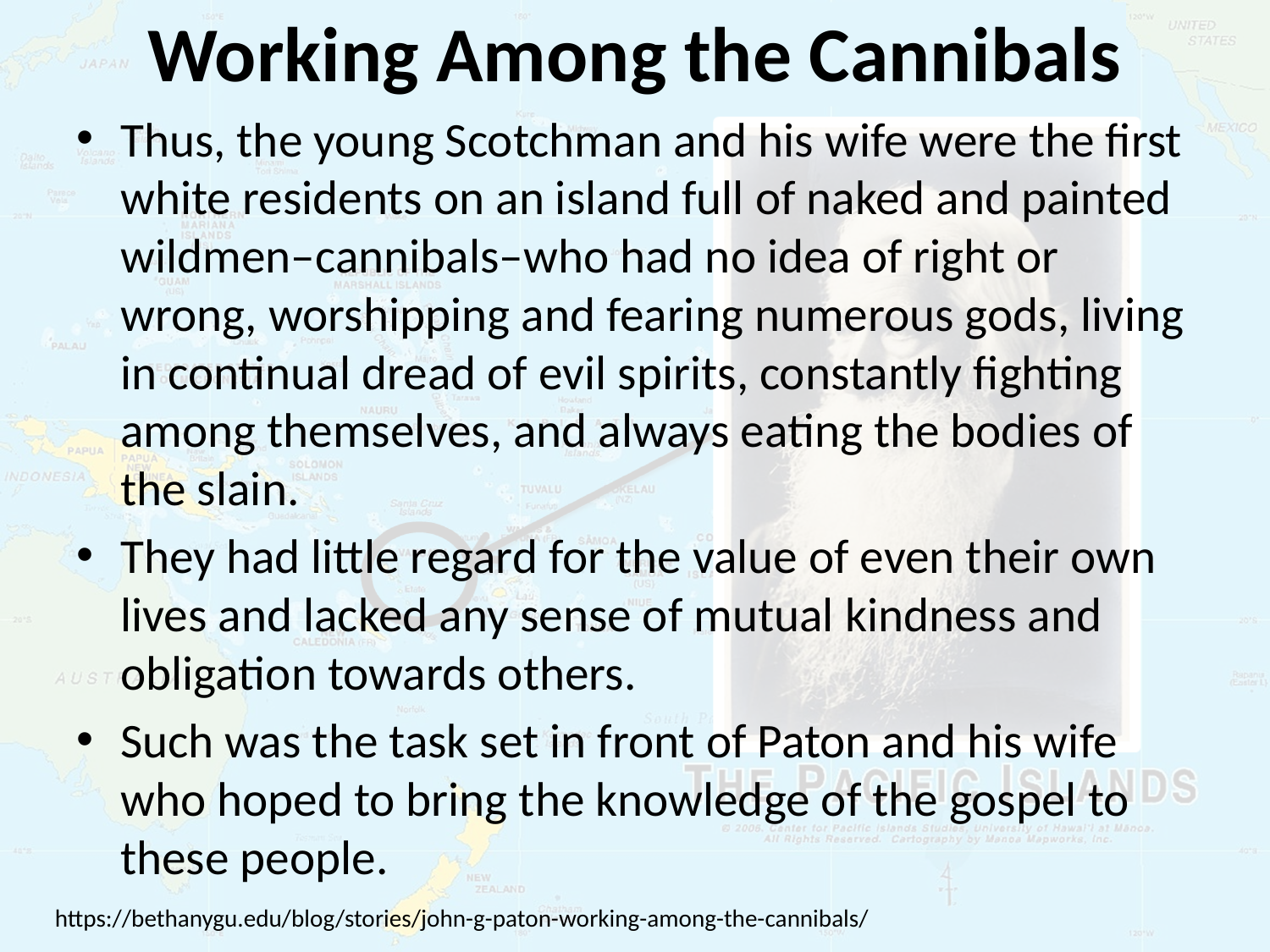

# Working Among the Cannibals
Thus, the young Scotchman and his wife were the first white residents on an island full of naked and painted wildmen–cannibals–who had no idea of right or wrong, worshipping and fearing numerous gods, living in continual dread of evil spirits, constantly fighting among themselves, and always eating the bodies of the slain.
They had little regard for the value of even their own lives and lacked any sense of mutual kindness and obligation towards others.
Such was the task set in front of Paton and his wife who hoped to bring the knowledge of the gospel to these people.
https://bethanygu.edu/blog/stories/john-g-paton-working-among-the-cannibals/